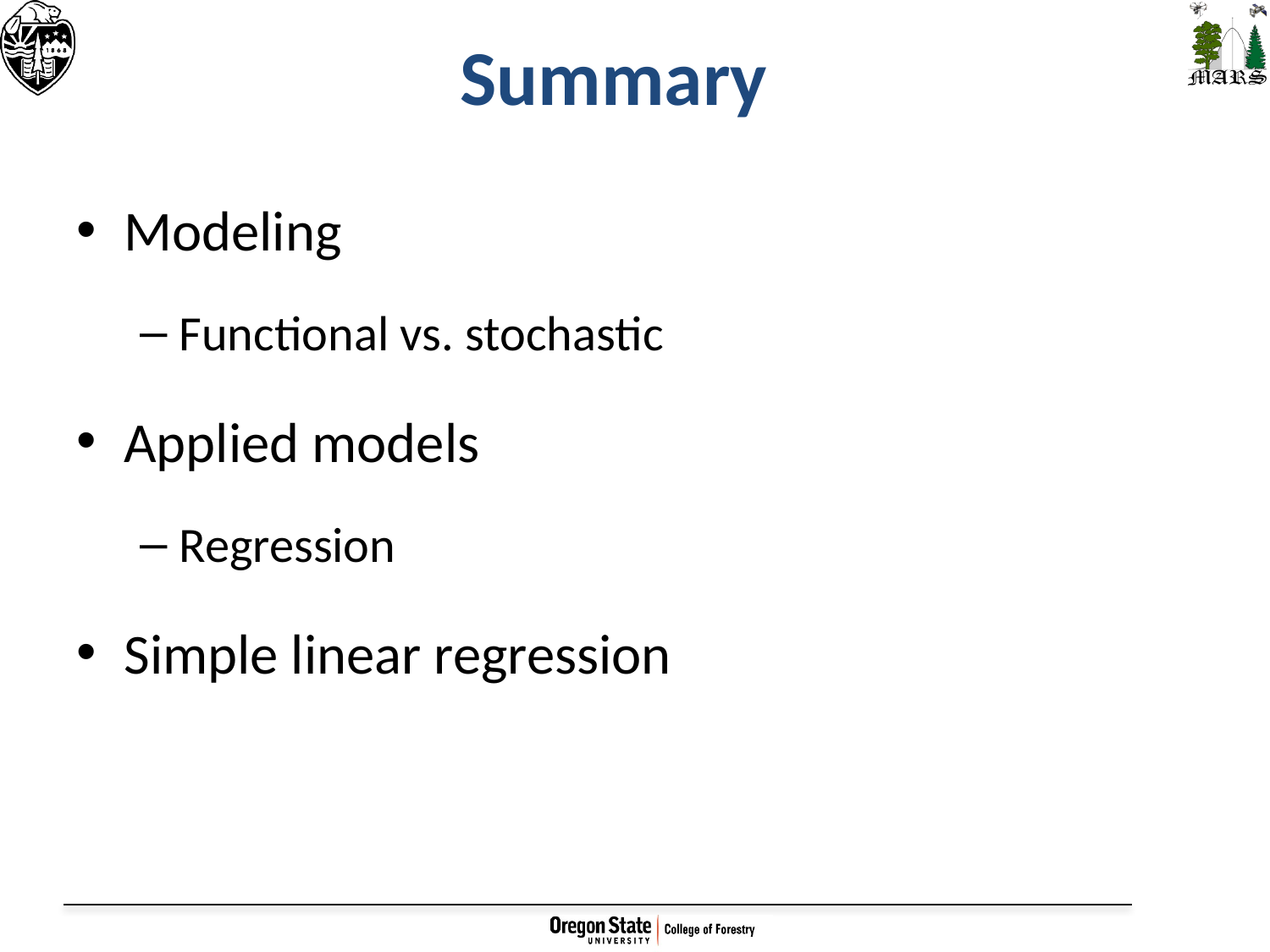

# Summary
Modeling
Functional vs. stochastic
Applied models
Regression
Simple linear regression